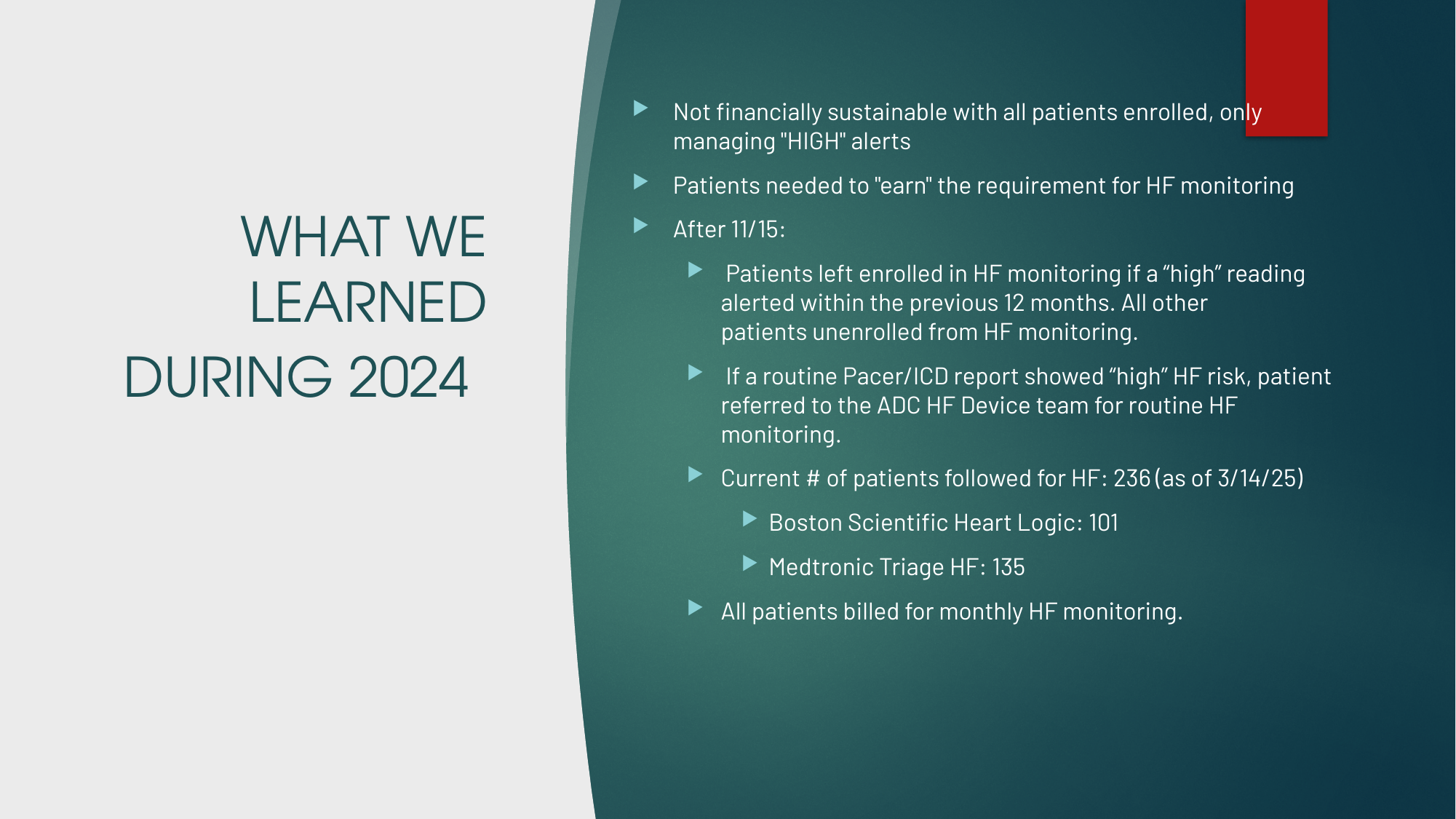

Not financially sustainable with all patients enrolled, only managing "HIGH" alerts
Patients needed to "earn" the requirement for HF monitoring
After 11/15:
 Patients left enrolled in HF monitoring if a “high” reading alerted within the previous 12 months. All other patients unenrolled from HF monitoring.
 If a routine Pacer/ICD report showed “high” HF risk, patient referred to the ADC HF Device team for routine HF monitoring.
Current # of patients followed for HF: 236 (as of 3/14/25)
Boston Scientific Heart Logic: 101
Medtronic Triage HF: 135
All patients billed for monthly HF monitoring.
# WHAT WE LEARNED DURING 2024